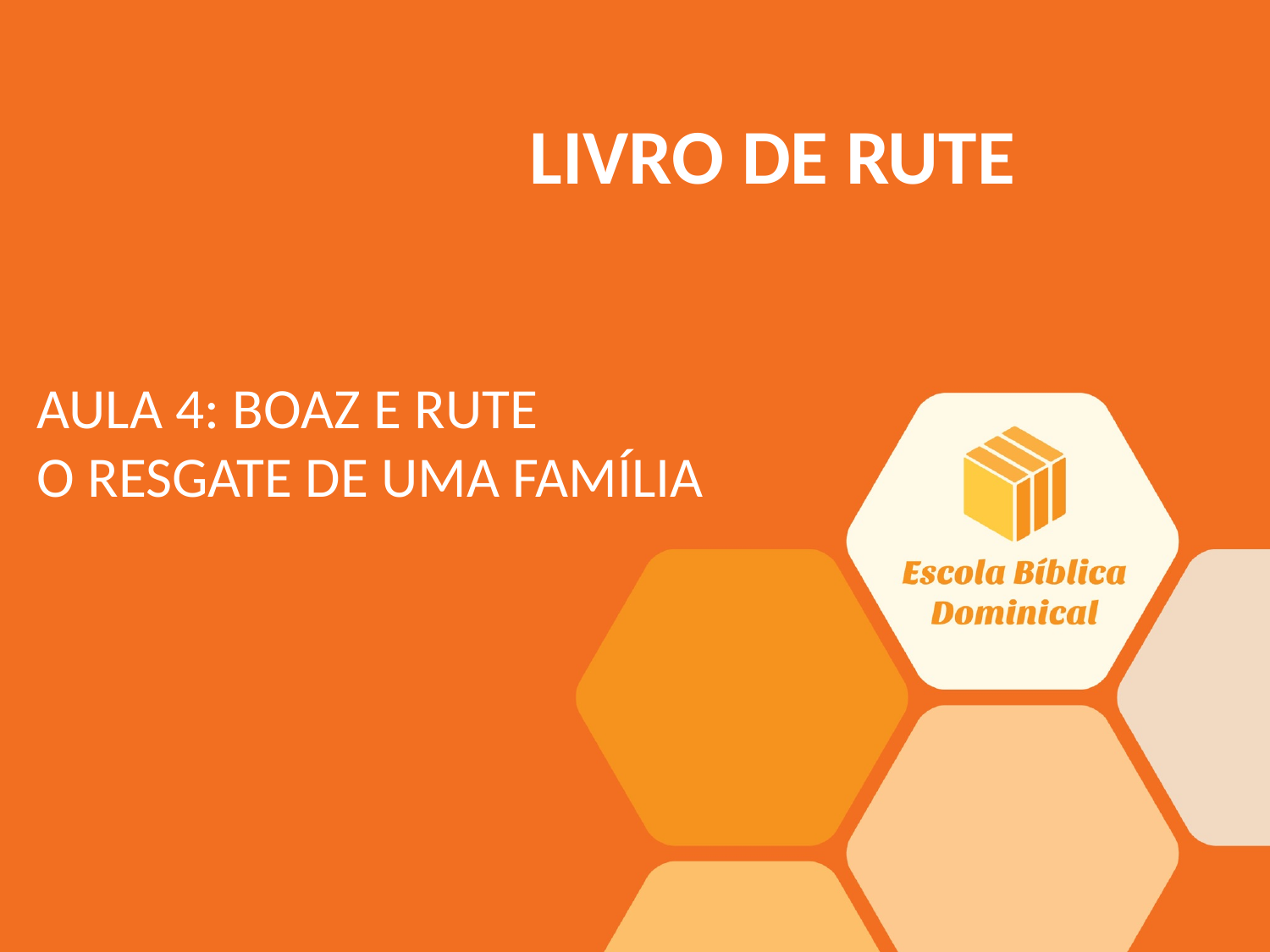

LIVRO DE RUTE
# AULA 4: BOAZ E RUTE O RESGATE DE UMA FAMÍLIA